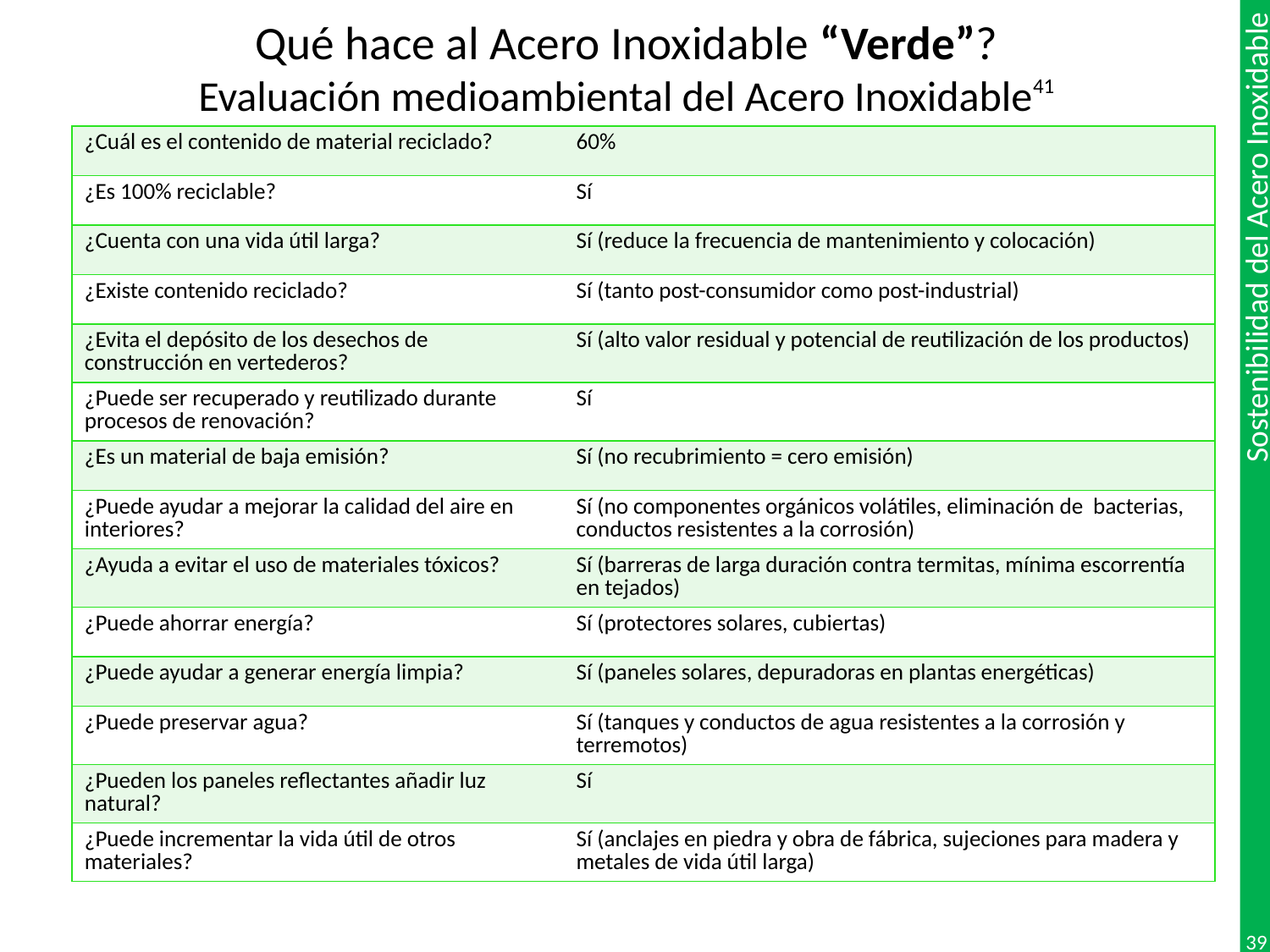

# Qué hace al Acero Inoxidable “Verde”? Evaluación medioambiental del Acero Inoxidable41
| ¿Cuál es el contenido de material reciclado? | 60% |
| --- | --- |
| ¿Es 100% reciclable? | Sí |
| ¿Cuenta con una vida útil larga? | Sí (reduce la frecuencia de mantenimiento y colocación) |
| ¿Existe contenido reciclado? | Sí (tanto post-consumidor como post-industrial) |
| ¿Evita el depósito de los desechos de construcción en vertederos? | Sí (alto valor residual y potencial de reutilización de los productos) |
| ¿Puede ser recuperado y reutilizado durante procesos de renovación? | Sí |
| ¿Es un material de baja emisión? | Sí (no recubrimiento = cero emisión) |
| ¿Puede ayudar a mejorar la calidad del aire en interiores? | Sí (no componentes orgánicos volátiles, eliminación de bacterias, conductos resistentes a la corrosión) |
| ¿Ayuda a evitar el uso de materiales tóxicos? | Sí (barreras de larga duración contra termitas, mínima escorrentía en tejados) |
| ¿Puede ahorrar energía? | Sí (protectores solares, cubiertas) |
| ¿Puede ayudar a generar energía limpia? | Sí (paneles solares, depuradoras en plantas energéticas) |
| ¿Puede preservar agua? | Sí (tanques y conductos de agua resistentes a la corrosión y terremotos) |
| ¿Pueden los paneles reflectantes añadir luz natural? | Sí |
| ¿Puede incrementar la vida útil de otros materiales? | Sí (anclajes en piedra y obra de fábrica, sujeciones para madera y metales de vida útil larga) |
39